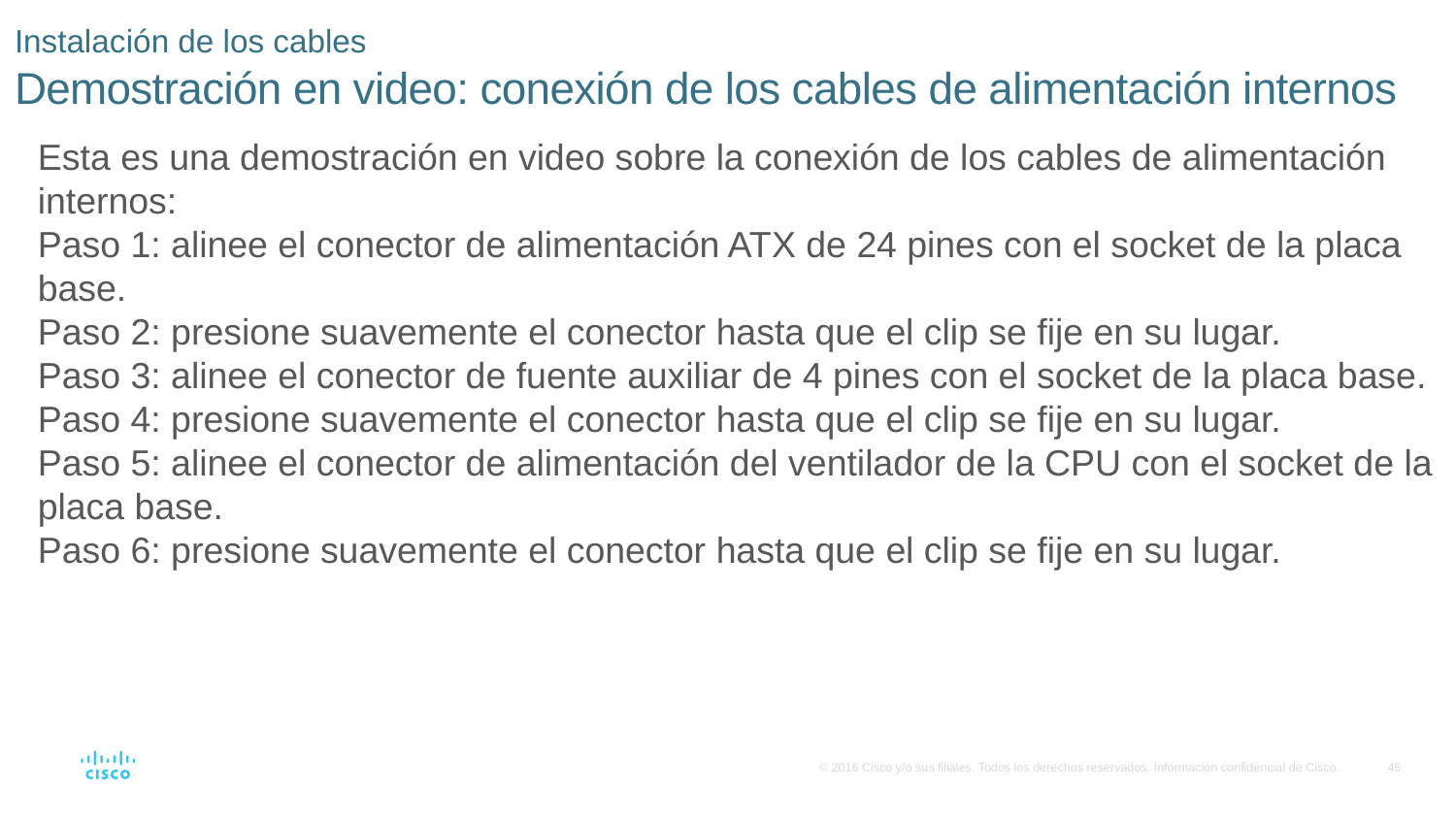

# Instalación de los cables Demostración en video: conexión de los cables de alimentación internos
Esta es una demostración en video sobre la conexión de los cables de alimentación internos:
Paso 1: alinee el conector de alimentación ATX de 24 pines con el socket de la placa base.
Paso 2: presione suavemente el conector hasta que el clip se fije en su lugar.
Paso 3: alinee el conector de fuente auxiliar de 4 pines con el socket de la placa base.
Paso 4: presione suavemente el conector hasta que el clip se fije en su lugar.
Paso 5: alinee el conector de alimentación del ventilador de la CPU con el socket de la placa base.
Paso 6: presione suavemente el conector hasta que el clip se fije en su lugar.